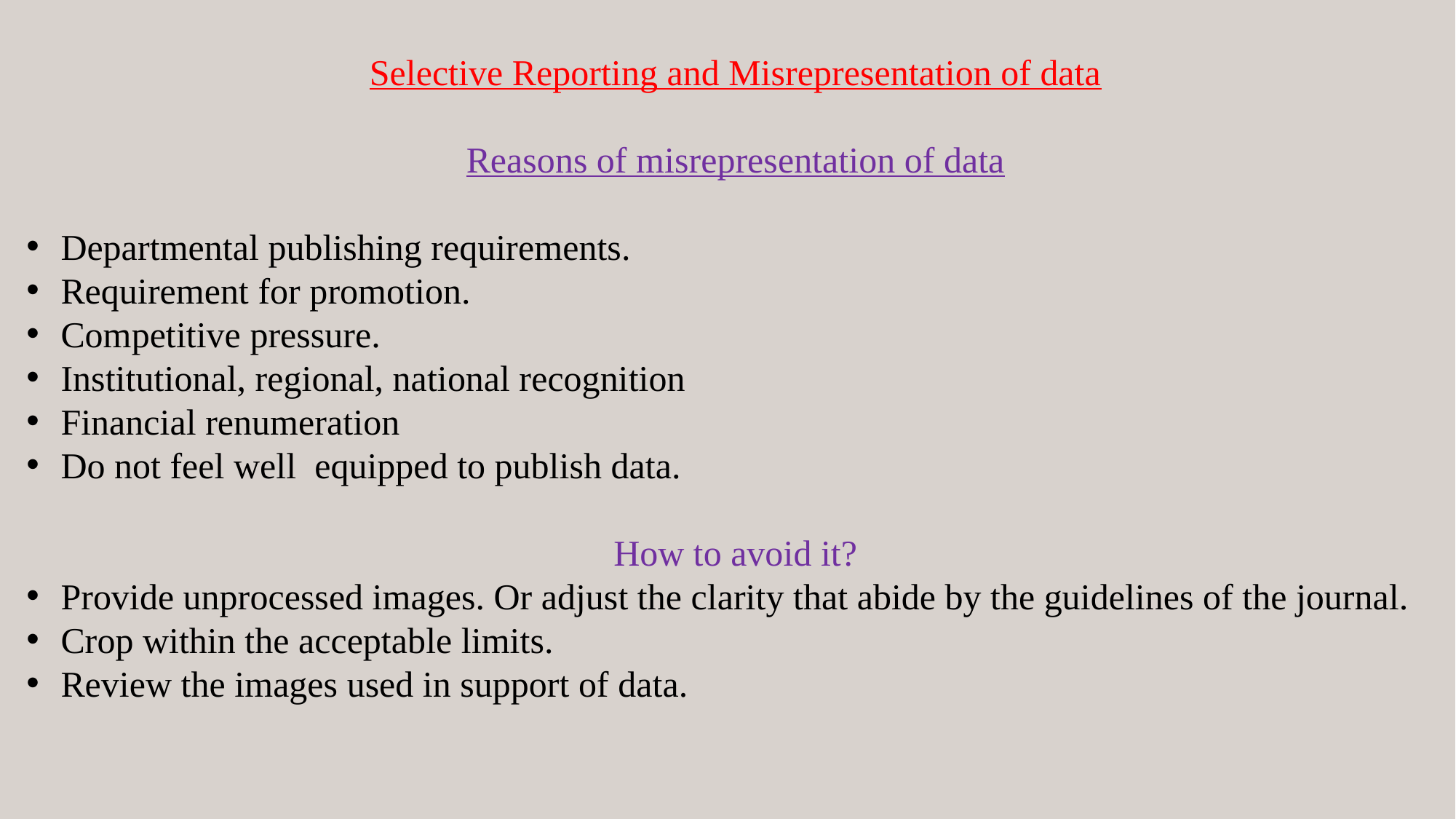

Selective Reporting and Misrepresentation of data

Reasons of misrepresentation of data

Departmental publishing requirements.
Requirement for promotion.
Competitive pressure.
Institutional, regional, national recognition
Financial renumeration
Do not feel well  equipped to publish data.

How to avoid it?
Provide unprocessed images. Or adjust the clarity that abide by the guidelines of the journal.
Crop within the acceptable limits.
Review the images used in support of data.